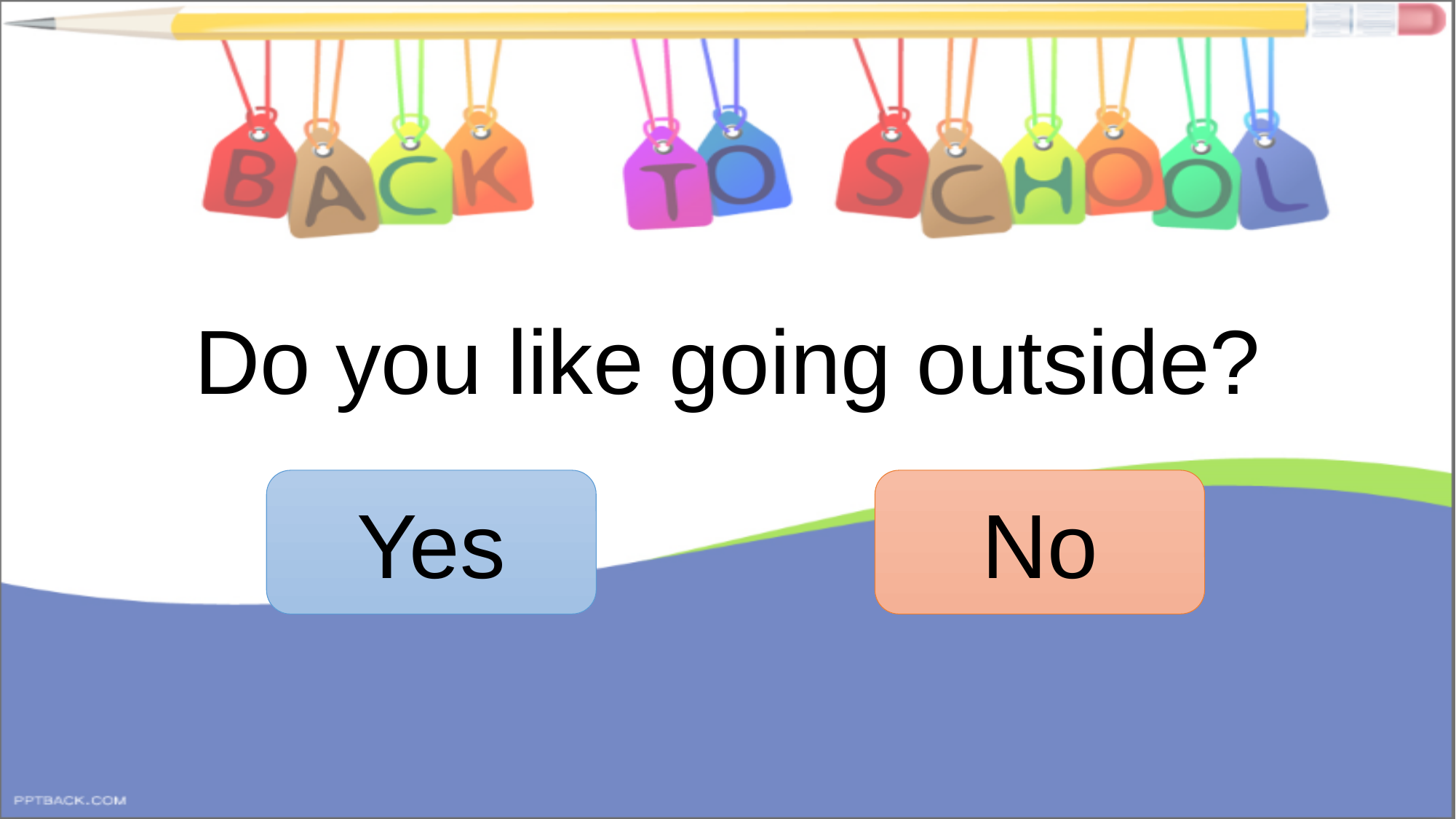

# Do you like going outside?
Yes
No